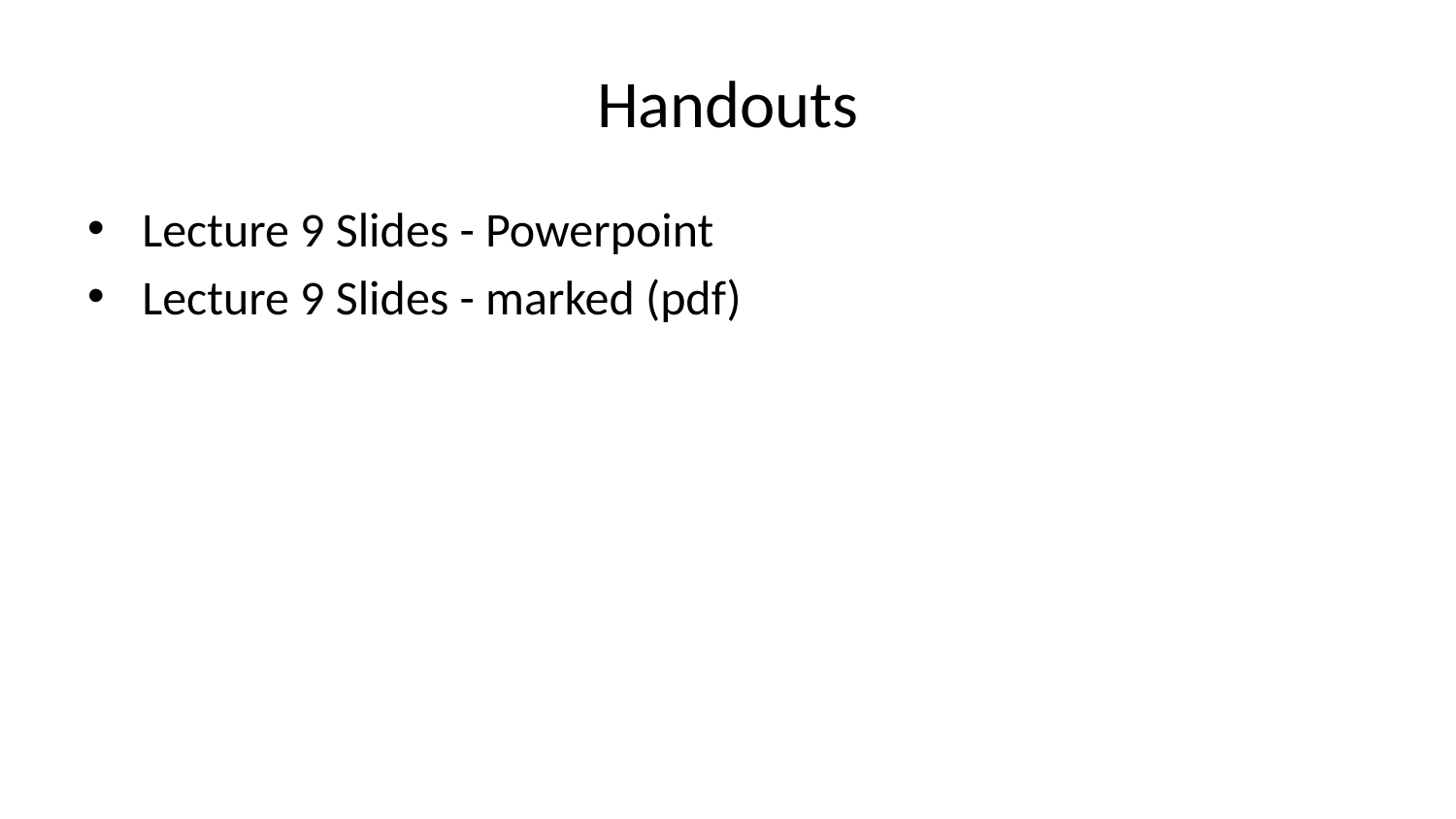

# Handouts
Lecture 9 Slides - Powerpoint
Lecture 9 Slides - marked (pdf)